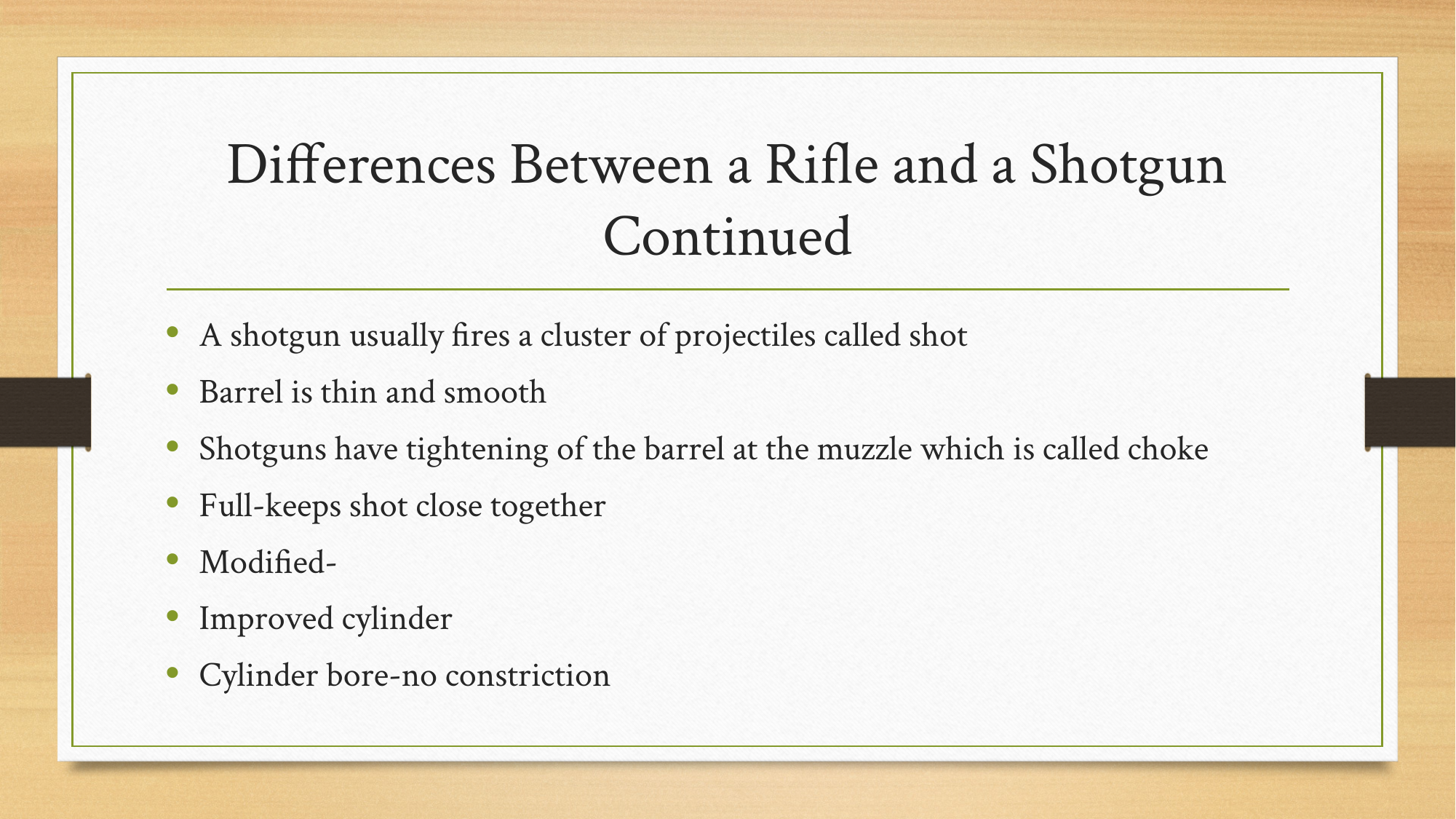

# Differences Between a Rifle and a Shotgun Continued
A shotgun usually fires a cluster of projectiles called shot
Barrel is thin and smooth
Shotguns have tightening of the barrel at the muzzle which is called choke
Full-keeps shot close together
Modified-
Improved cylinder
Cylinder bore-no constriction